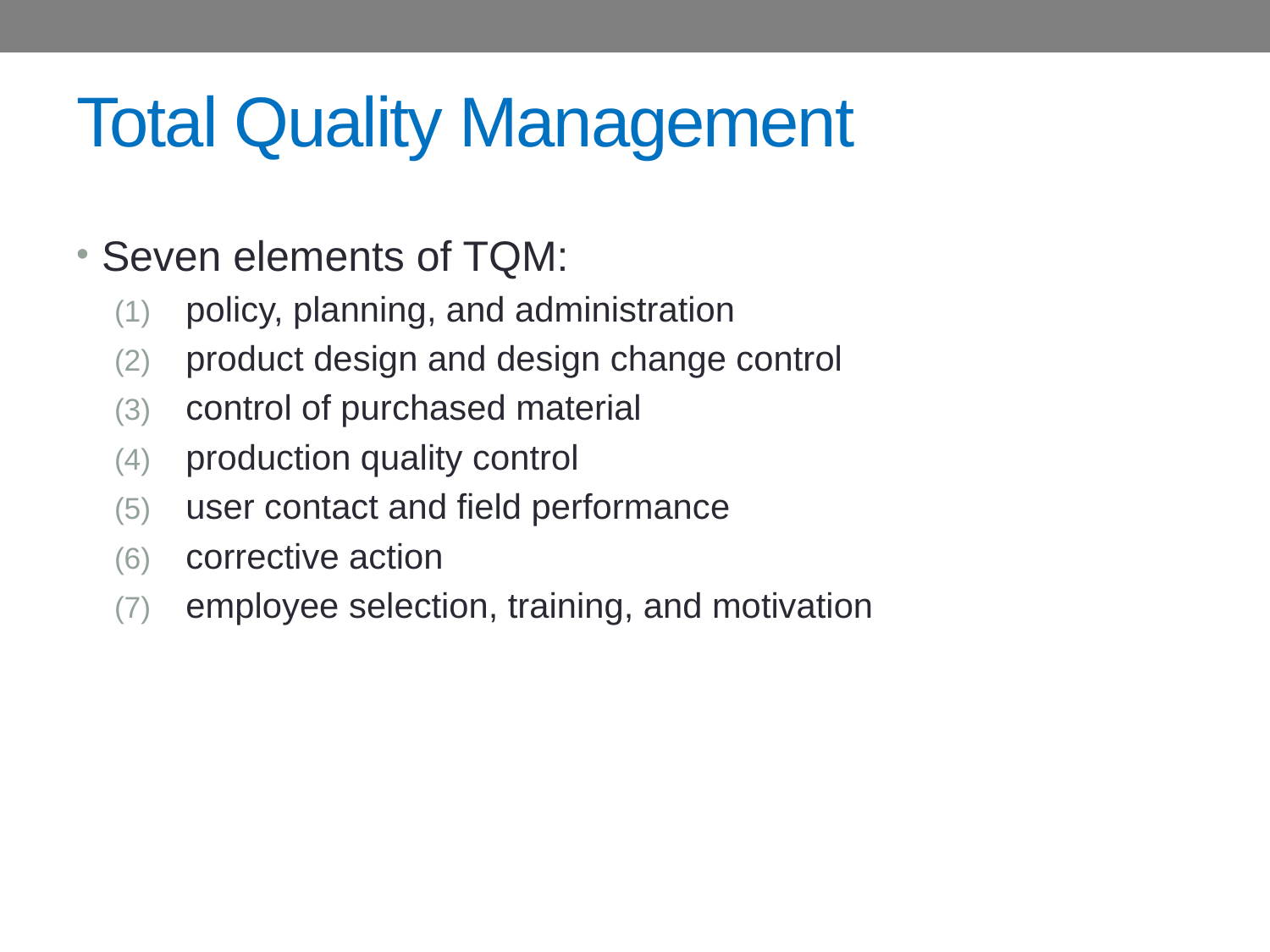

# Total Quality Management
Seven elements of TQM:
policy, planning, and administration
product design and design change control
control of purchased material
production quality control
user contact and field performance
corrective action
employee selection, training, and motivation